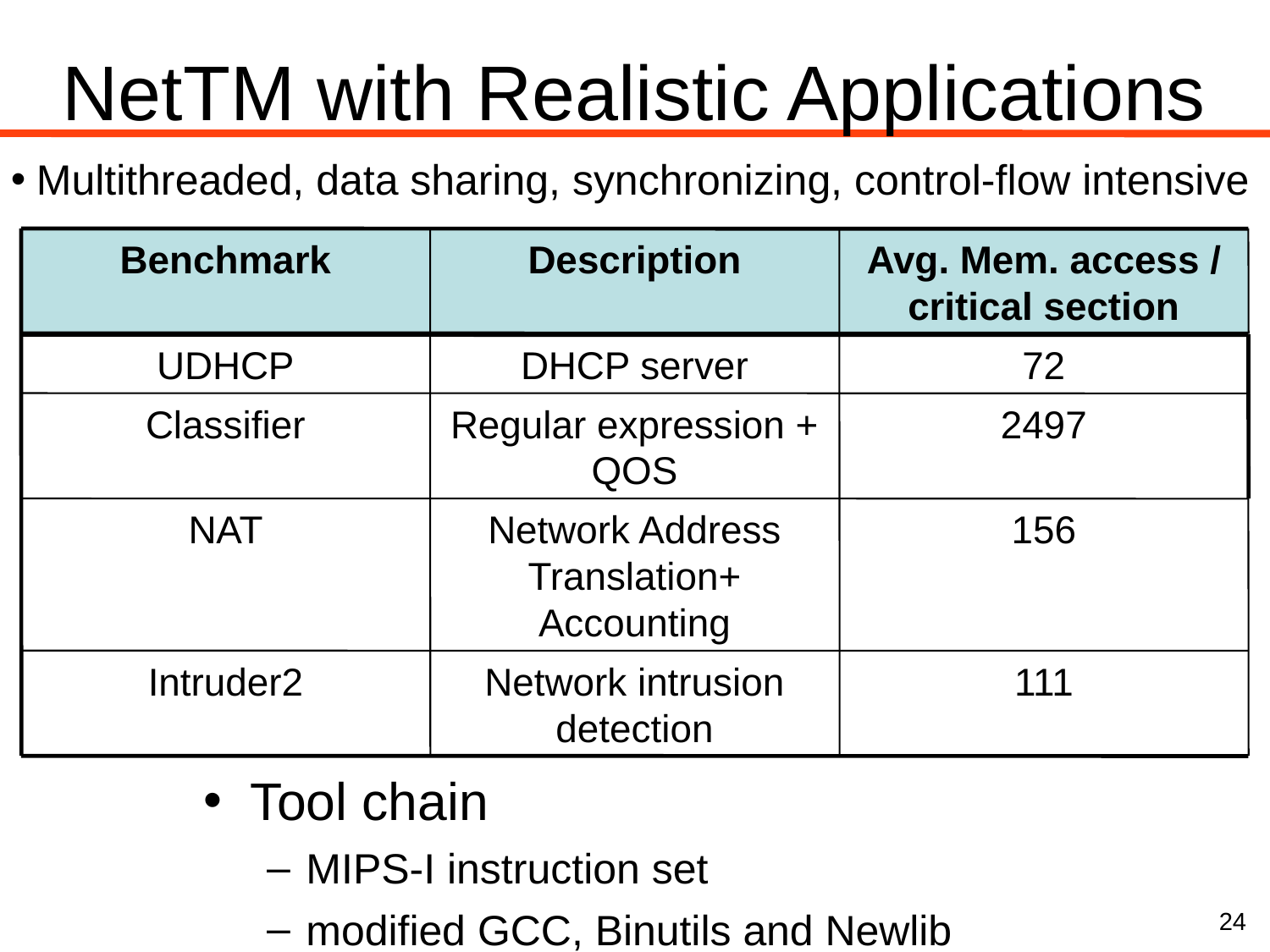

NetTM with Realistic Applications
Multithreaded, data sharing, synchronizing, control-flow intensive
Benchmark

Description

Avg. Mem. access / critical section

UDHCP

DHCP server
72

Classifier

Regular expression + QOS
2497
NAT

Network Address Translation+ Accounting
156

Intruder2

Network intrusion detection
111

Tool chain
MIPS-I instruction set
modified GCC, Binutils and Newlib
24